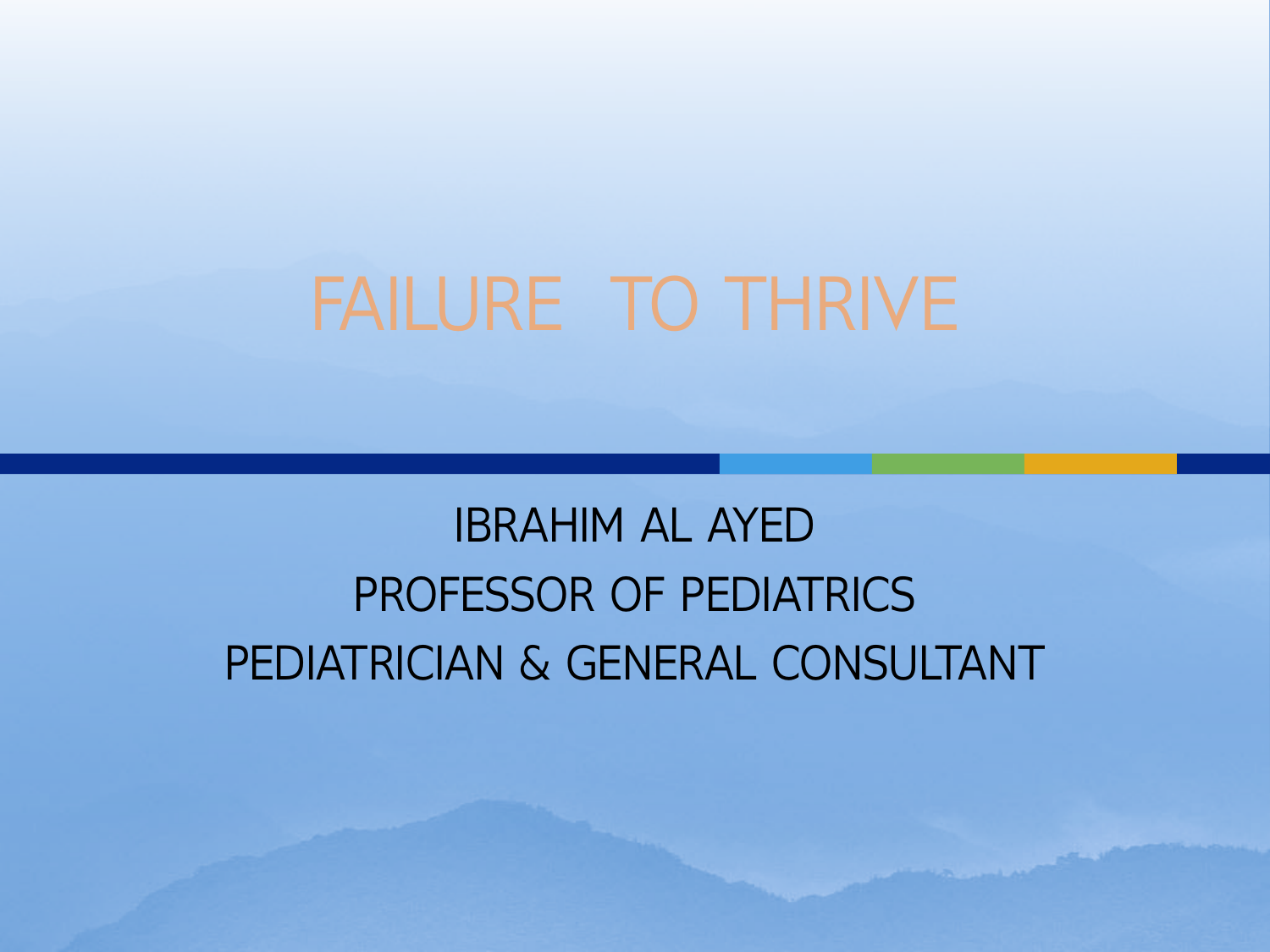

# FAILURE  TO THRIVE
IBRAHIM AL AYED
PROFESSOR OF PEDIATRICS
PEDIATRICIAN & GENERAL CONSULTANT